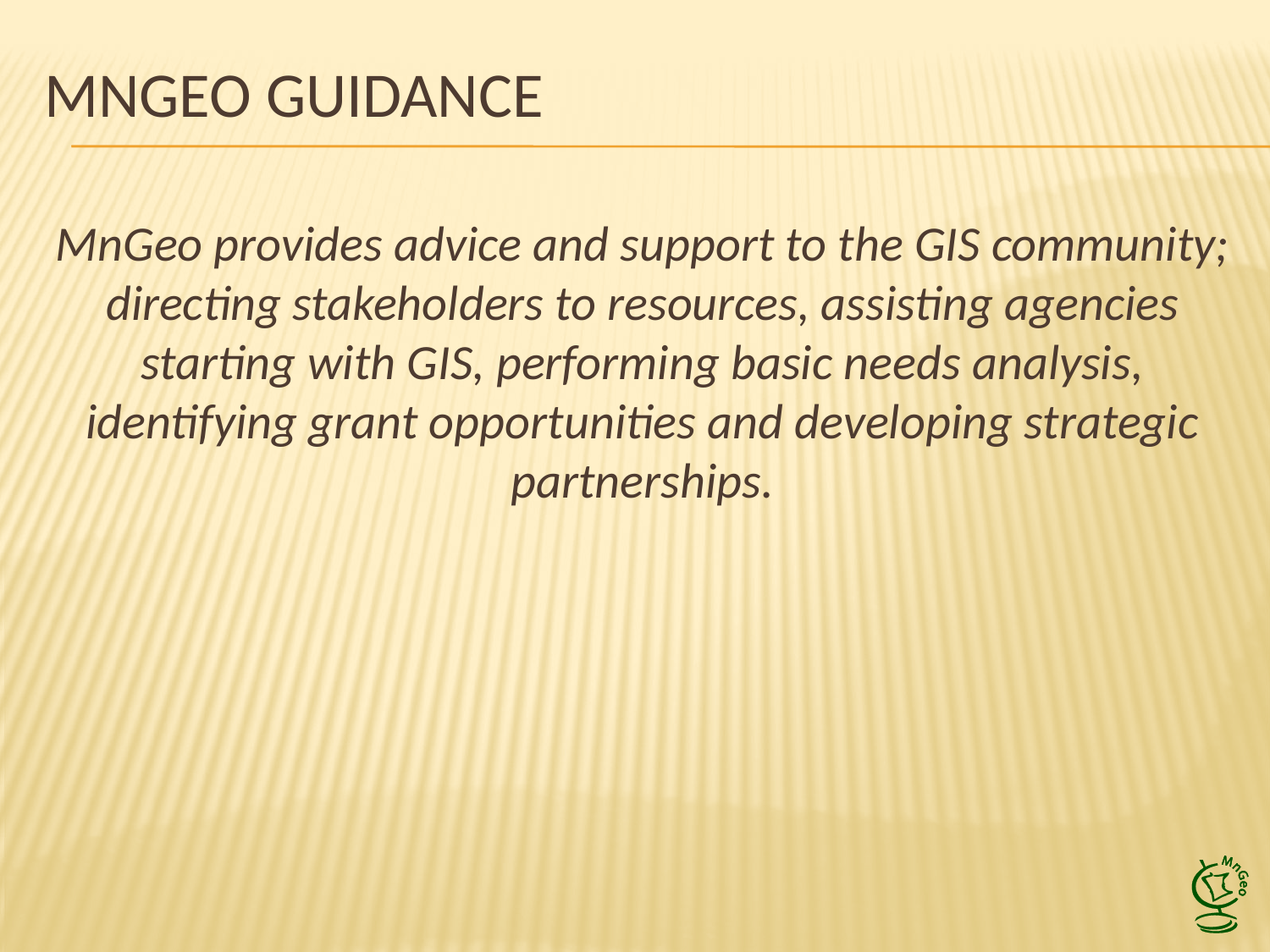

# MNGEO GUIDANCE
MnGeo provides advice and support to the GIS community; directing stakeholders to resources, assisting agencies starting with GIS, performing basic needs analysis, identifying grant opportunities and developing strategic partnerships.